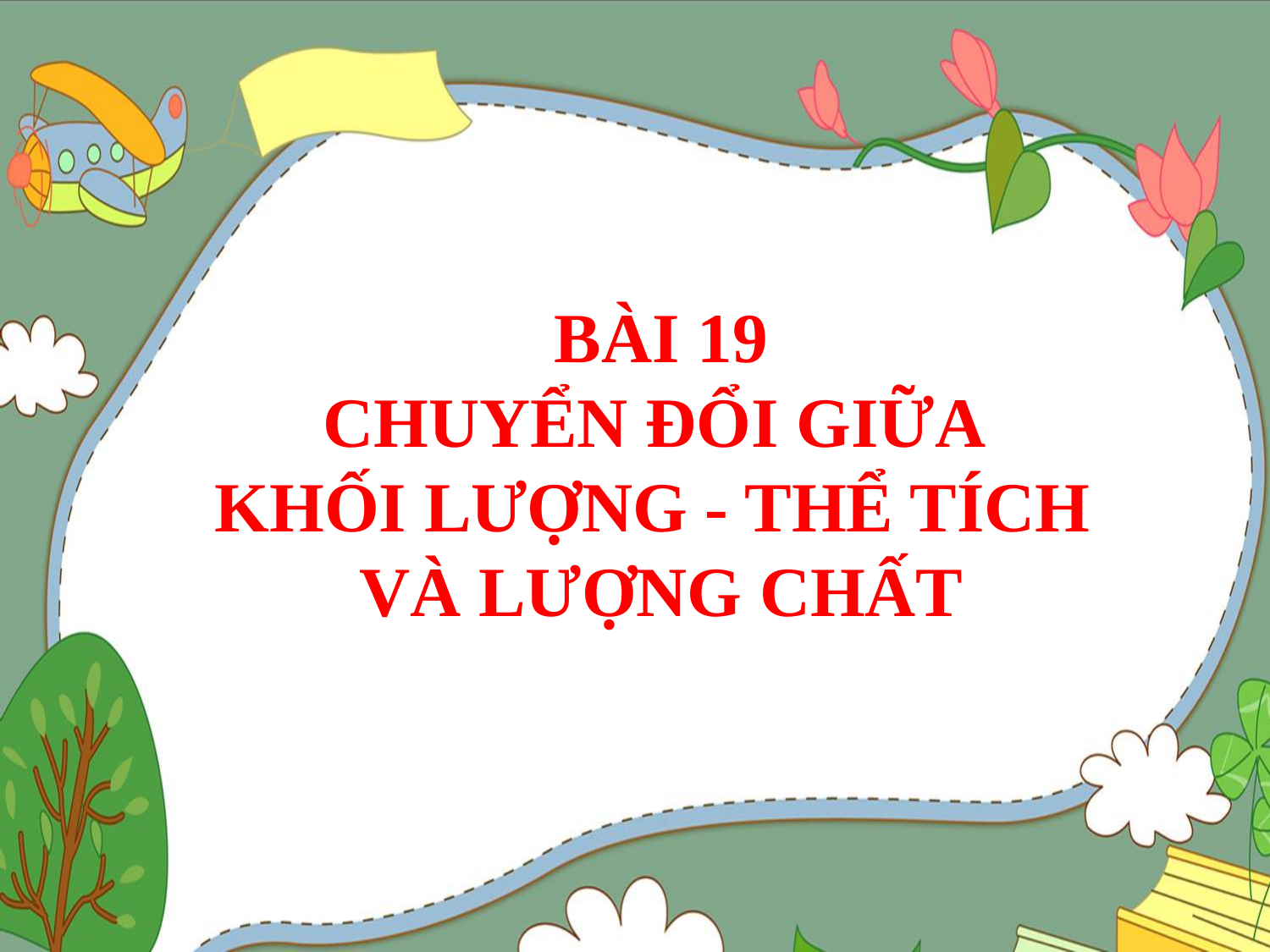

BÀI 19
CHUYỂN ĐỔI GIỮA
KHỐI LƯỢNG - THỂ TÍCH
VÀ LƯỢNG CHẤT